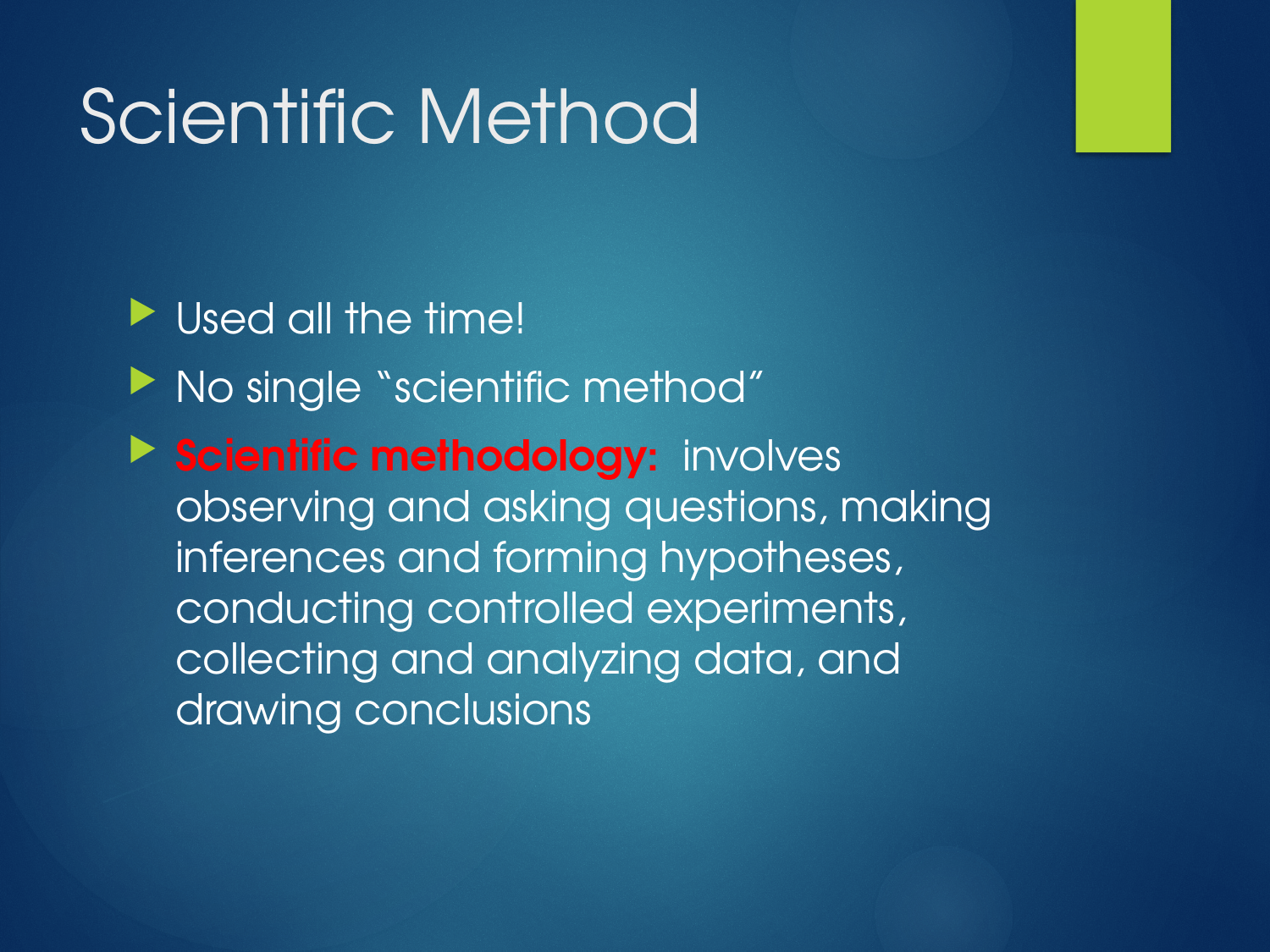

# Scientific Method
Used all the time!
No single “scientific method”
Scientific methodology:  involves observing and asking questions, making inferences and forming hypotheses, conducting controlled experiments, collecting and analyzing data, and drawing conclusions